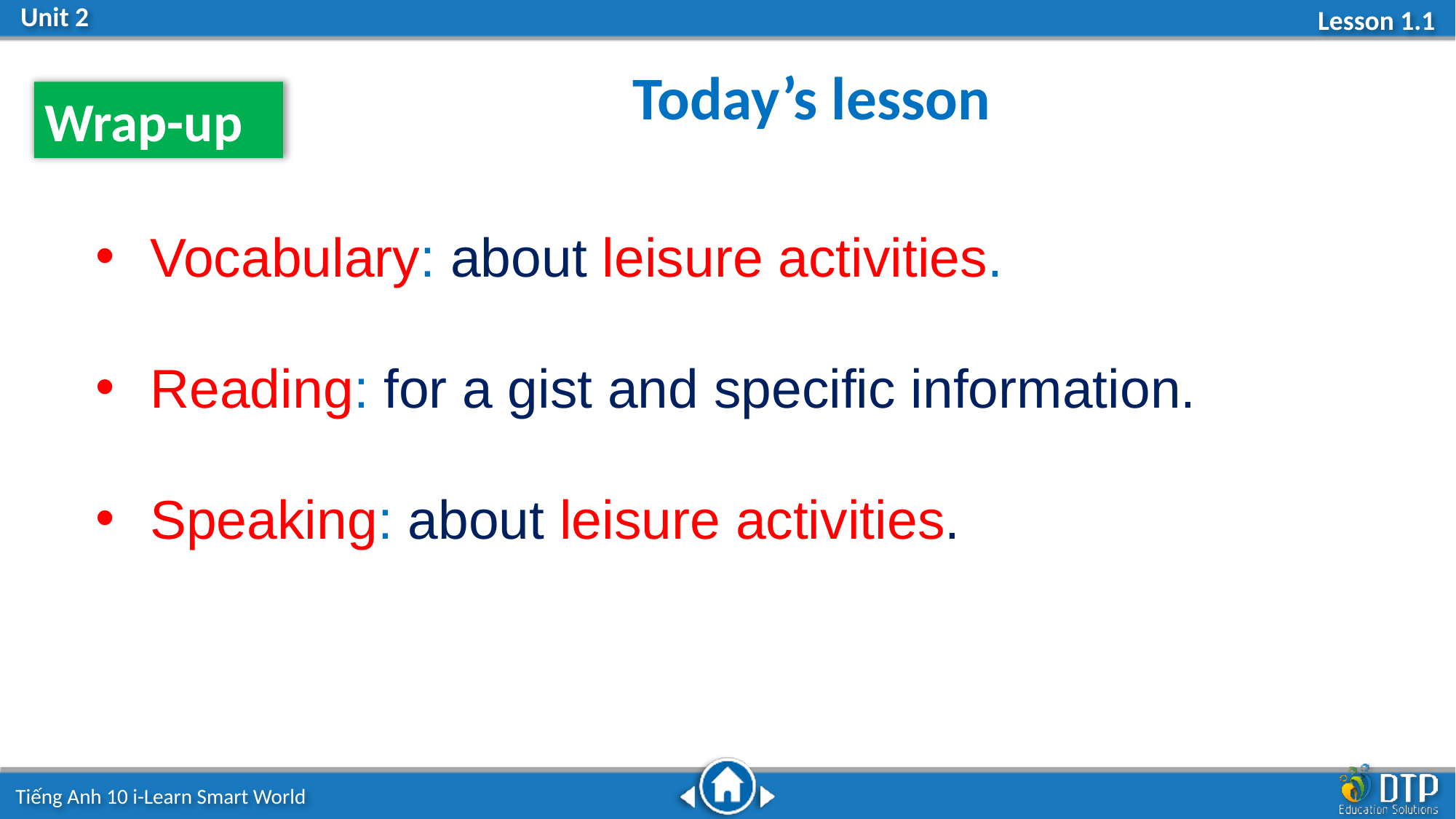

Today’s lesson
Wrap-up
Vocabulary: about leisure activities.

Reading: for a gist and specific information.

Speaking: about leisure activities.